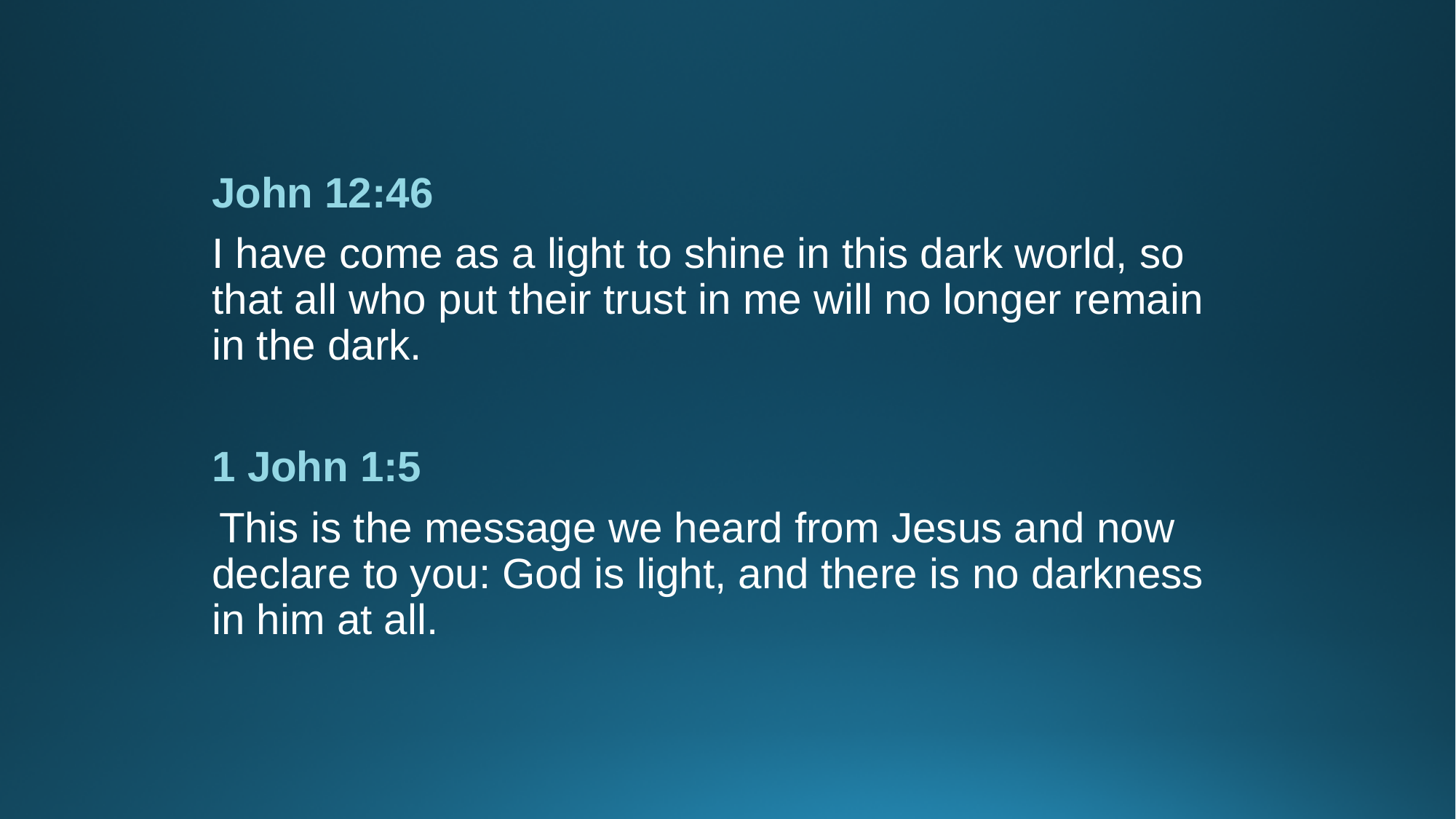

John 12:46
I have come as a light to shine in this dark world, so that all who put their trust in me will no longer remain in the dark.

1 John 1:5
 This is the message we heard from Jesus and now declare to you: God is light, and there is no darkness in him at all.